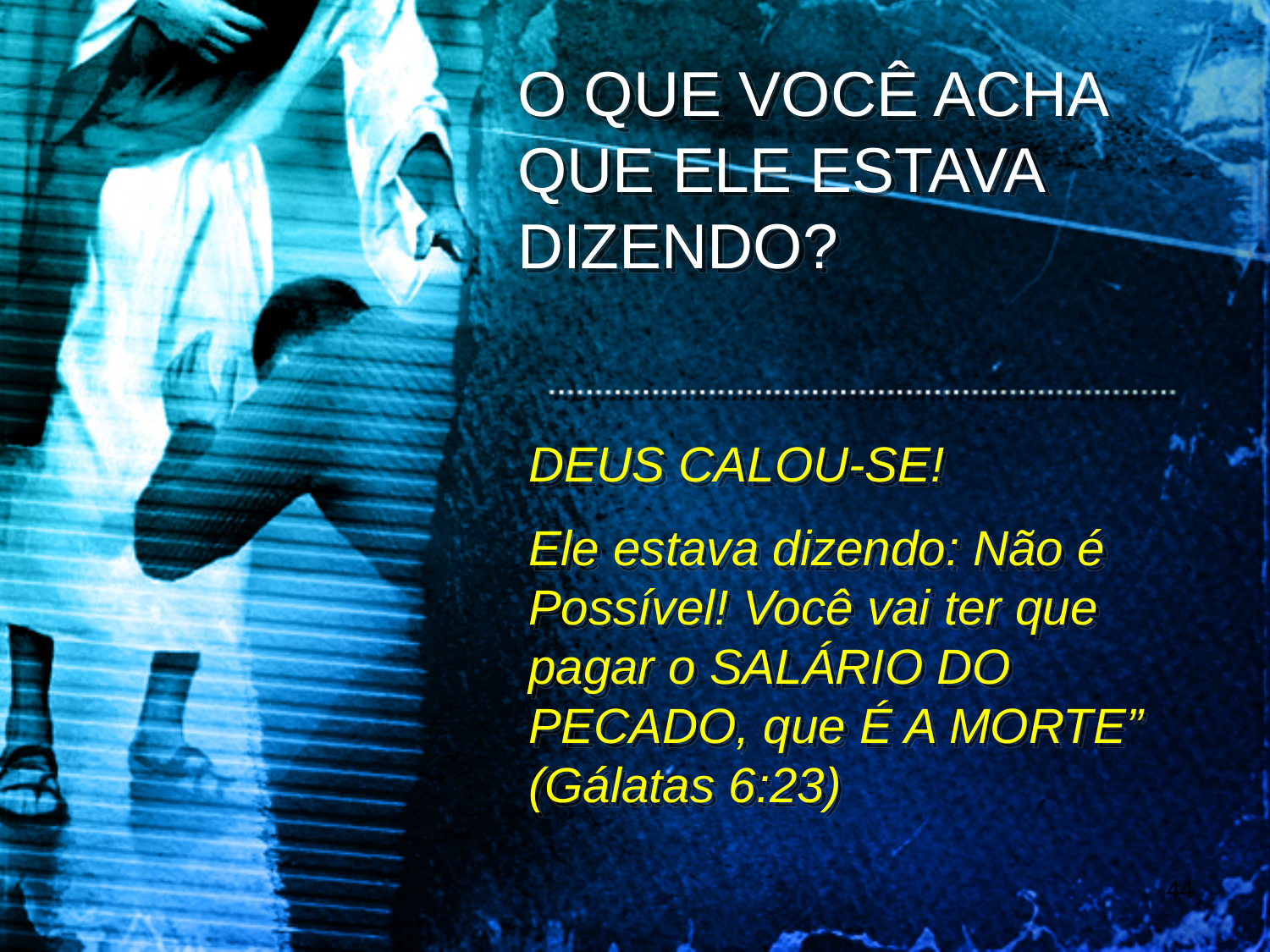

O QUE VOCÊ ACHA QUE ELE ESTAVA DIZENDO?
DEUS CALOU-SE!
Ele estava dizendo: Não é Possível! Você vai ter que pagar o SALÁRIO DO PECADO, que É A MORTE” (Gálatas 6:23)
44